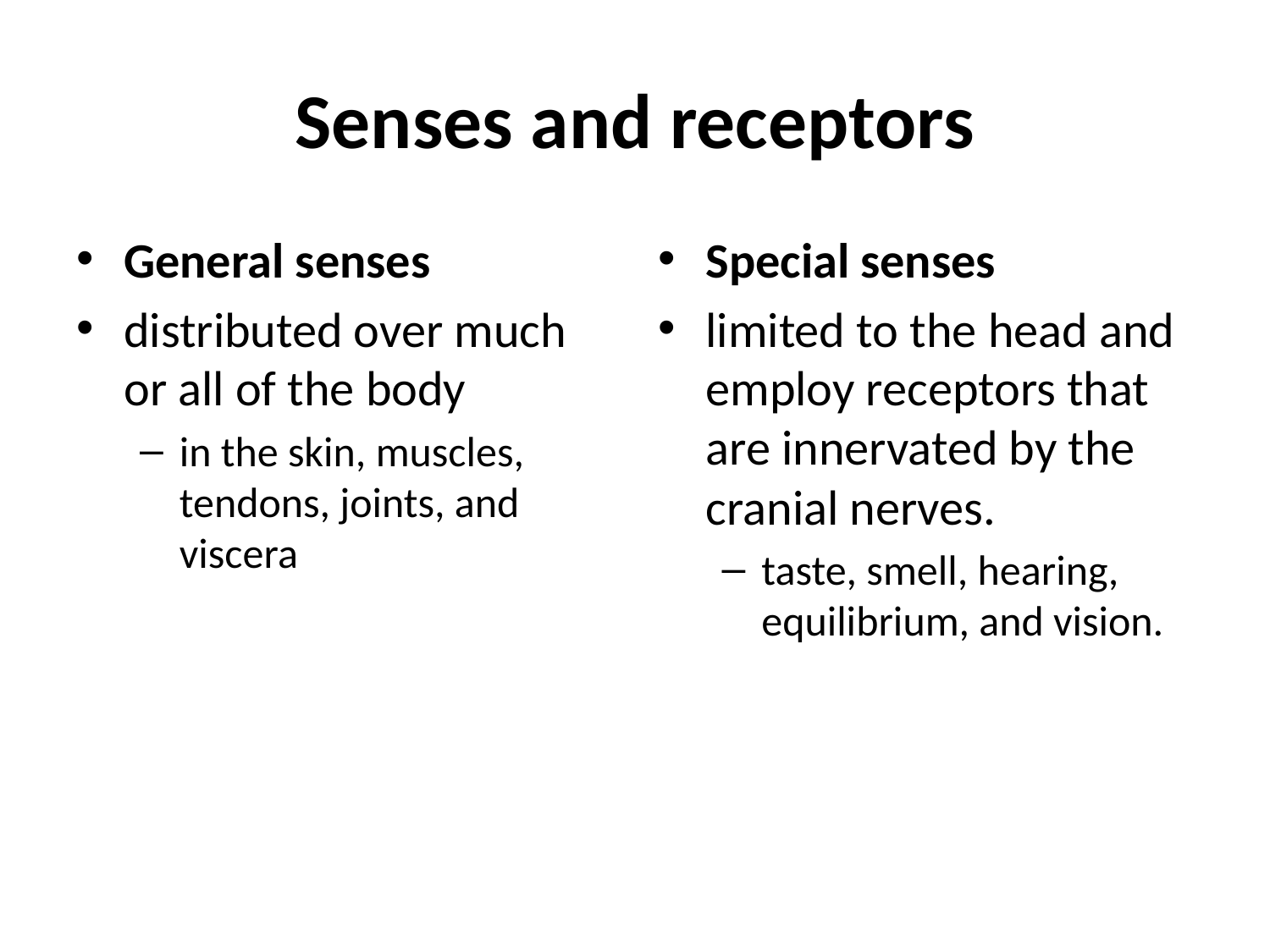

# Senses and receptors
General senses
distributed over much or all of the body
in the skin, muscles, tendons, joints, and viscera
Special senses
limited to the head and employ receptors that are innervated by the cranial nerves.
taste, smell, hearing, equilibrium, and vision.